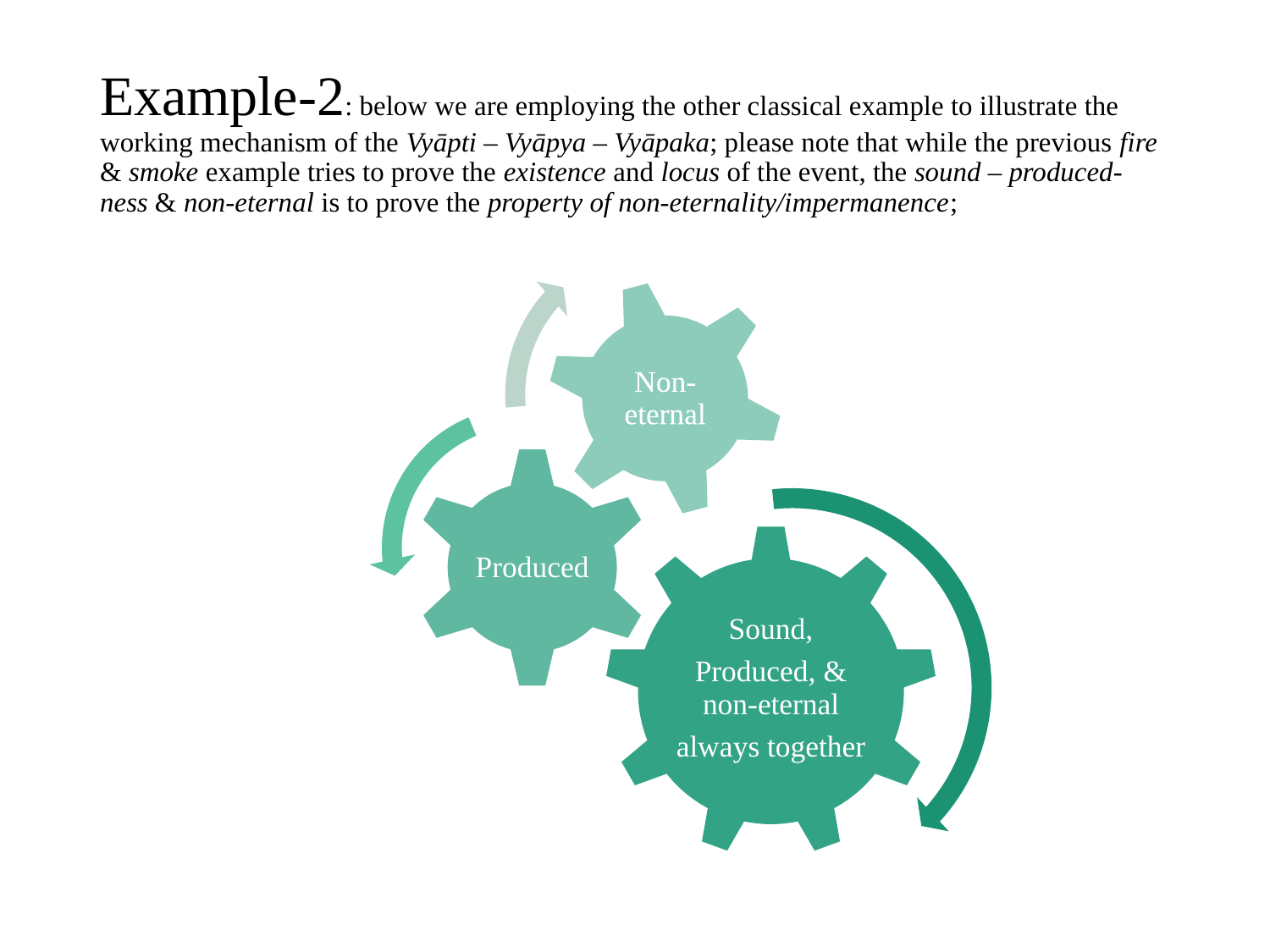

# Example-2: below we are employing the other classical example to illustrate the working mechanism of the Vyāpti – Vyāpya – Vyāpaka; please note that while the previous fire & smoke example tries to prove the existence and locus of the event, the sound – produced-ness & non-eternal is to prove the property of non-eternality/impermanence;
Sound,
Produced, & non-eternal
always together
Produced
Non-eternal